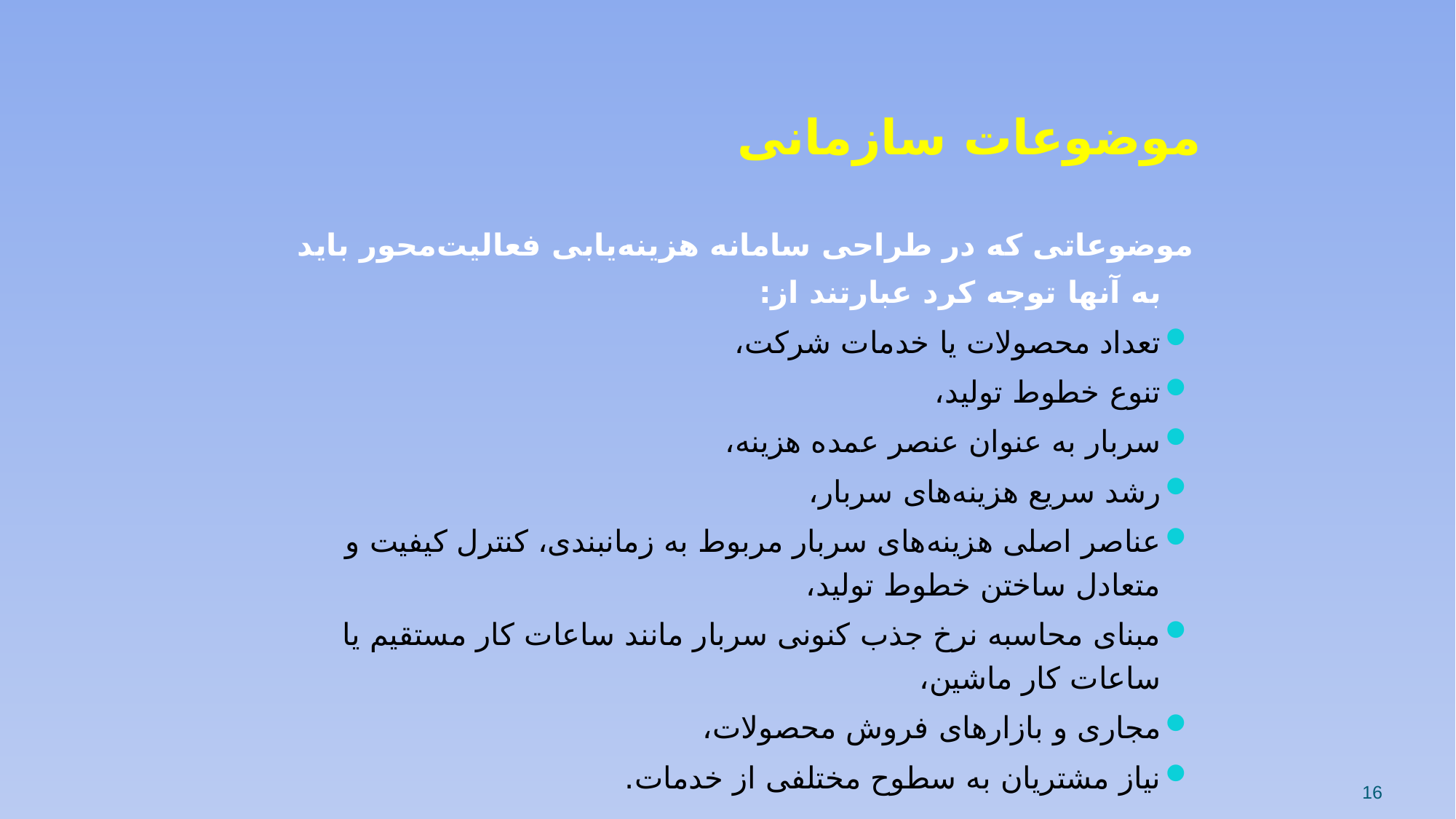

# موضوعات سازمانی
موضوعاتی که در طراحی سامانه هزینه‌یابی فعالیت‌محور باید به آنها توجه کرد عبارتند از:
تعداد محصولات یا خدمات شرکت،
تنوع خطوط تولید،
سربار به عنوان عنصر عمده هزینه،
رشد سریع هزینه‌های سربار،
عناصر اصلی هزینه‌های سربار مربوط به زمانبندی، کنترل کیفیت و متعادل ساختن خطوط تولید،
مبنای محاسبه نرخ جذب کنونی سربار مانند ساعات کار مستقیم یا ساعات کار ماشین،
مجاری و بازارهای فروش محصولات،
نیاز مشتریان به سطوح مختلفی از خدمات.
16